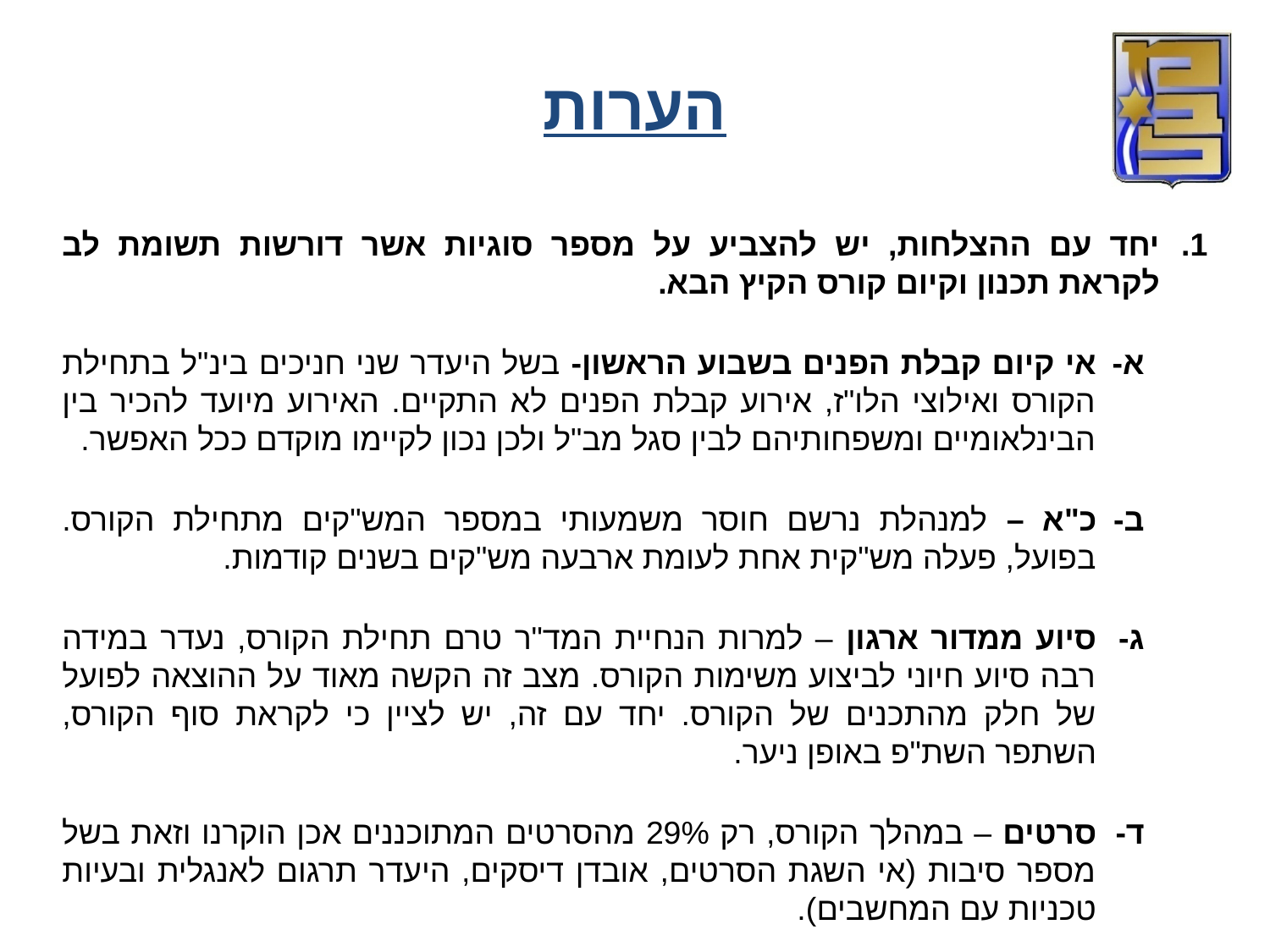

הערות
יחד עם ההצלחות, יש להצביע על מספר סוגיות אשר דורשות תשומת לב לקראת תכנון וקיום קורס הקיץ הבא.
אי קיום קבלת הפנים בשבוע הראשון- בשל היעדר שני חניכים בינ"ל בתחילת הקורס ואילוצי הלו"ז, אירוע קבלת הפנים לא התקיים. האירוע מיועד להכיר בין הבינלאומיים ומשפחותיהם לבין סגל מב"ל ולכן נכון לקיימו מוקדם ככל האפשר.
כ"א – למנהלת נרשם חוסר משמעותי במספר המש"קים מתחילת הקורס. בפועל, פעלה מש"קית אחת לעומת ארבעה מש"קים בשנים קודמות.
סיוע ממדור ארגון – למרות הנחיית המד"ר טרם תחילת הקורס, נעדר במידה רבה סיוע חיוני לביצוע משימות הקורס. מצב זה הקשה מאוד על ההוצאה לפועל של חלק מהתכנים של הקורס. יחד עם זה, יש לציין כי לקראת סוף הקורס, השתפר השת"פ באופן ניער.
סרטים – במהלך הקורס, רק 29% מהסרטים המתוכננים אכן הוקרנו וזאת בשל מספר סיבות (אי השגת הסרטים, אובדן דיסקים, היעדר תרגום לאנגלית ובעיות טכניות עם המחשבים).